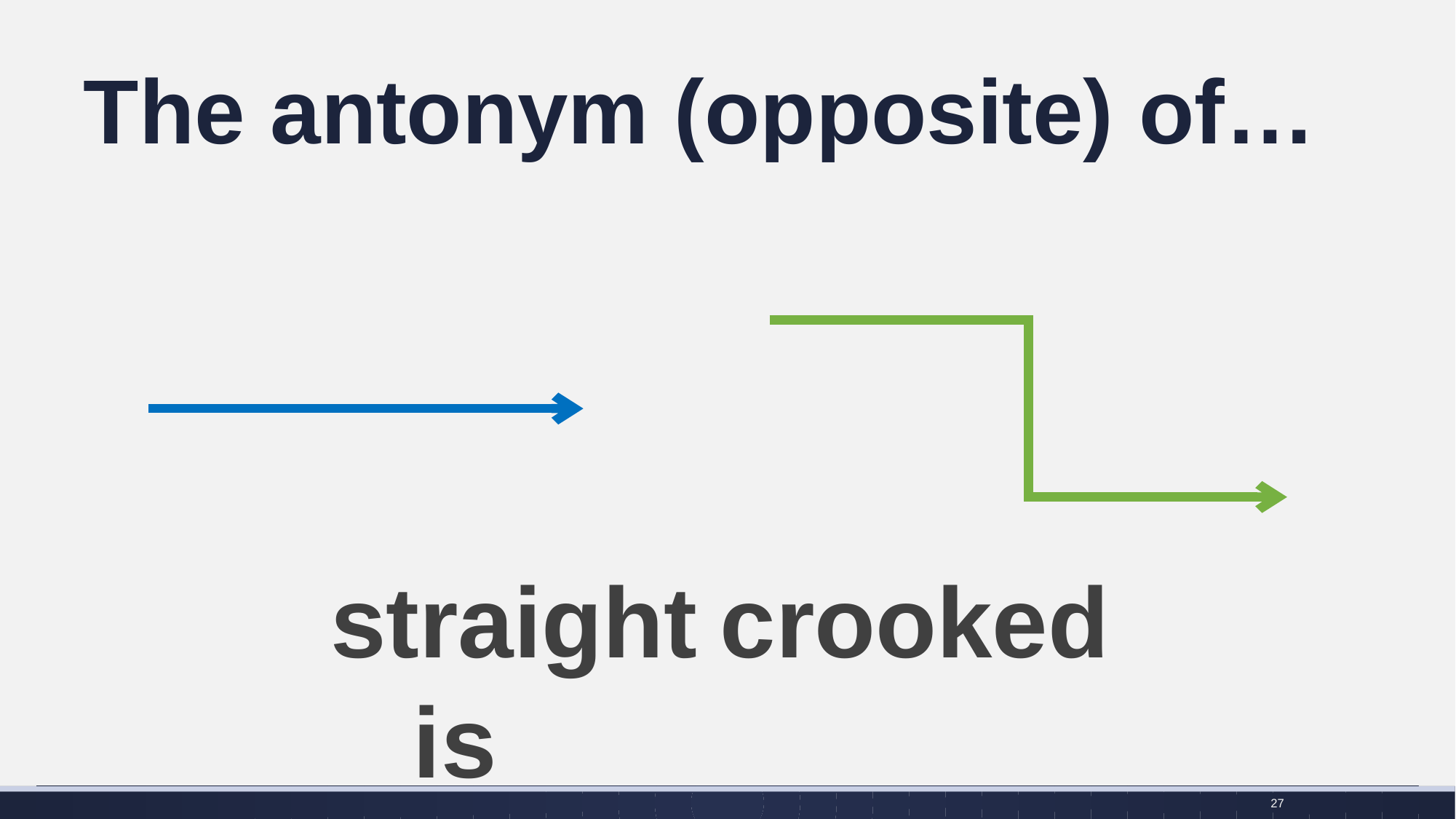

# The antonym (opposite) of…
        straight              is
crooked

27